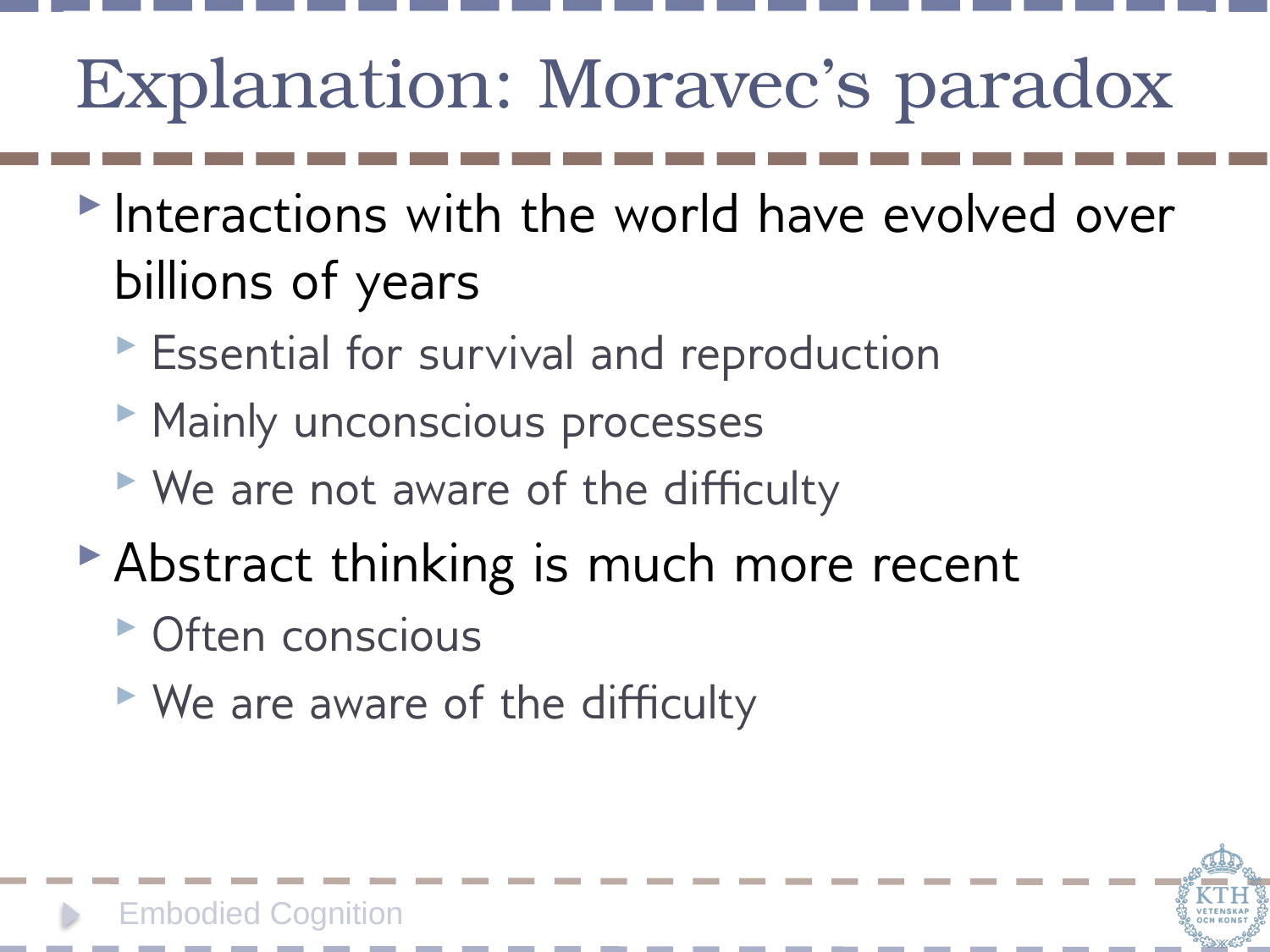

# Explanation: Moravec’s paradox
Interactions with the world have evolved over billions of years
Essential for survival and reproduction
Mainly unconscious processes
We are not aware of the difficulty
Abstract thinking is much more recent
Often conscious
We are aware of the difficulty